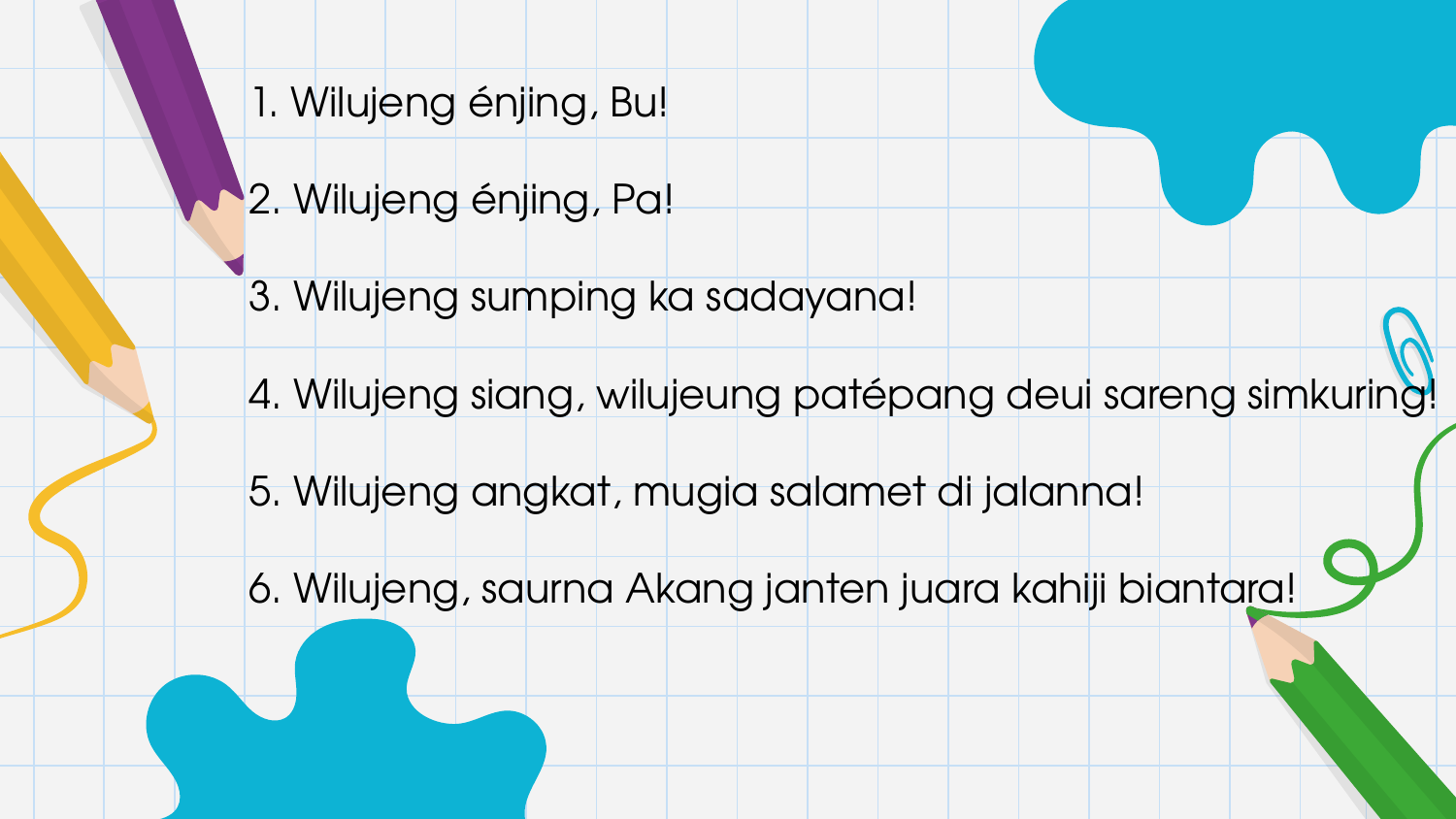

1. Wilujeng énjing, Bu!

2. Wilujeng énjing, Pa!

3. Wilujeng sumping ka sadayana!

4. Wilujeng siang, wilujeung patépang deui sareng simkuring!

5. Wilujeng angkat, mugia salamet di jalanna!

6. Wilujeng, saurna Akang janten juara kahiji biantara!